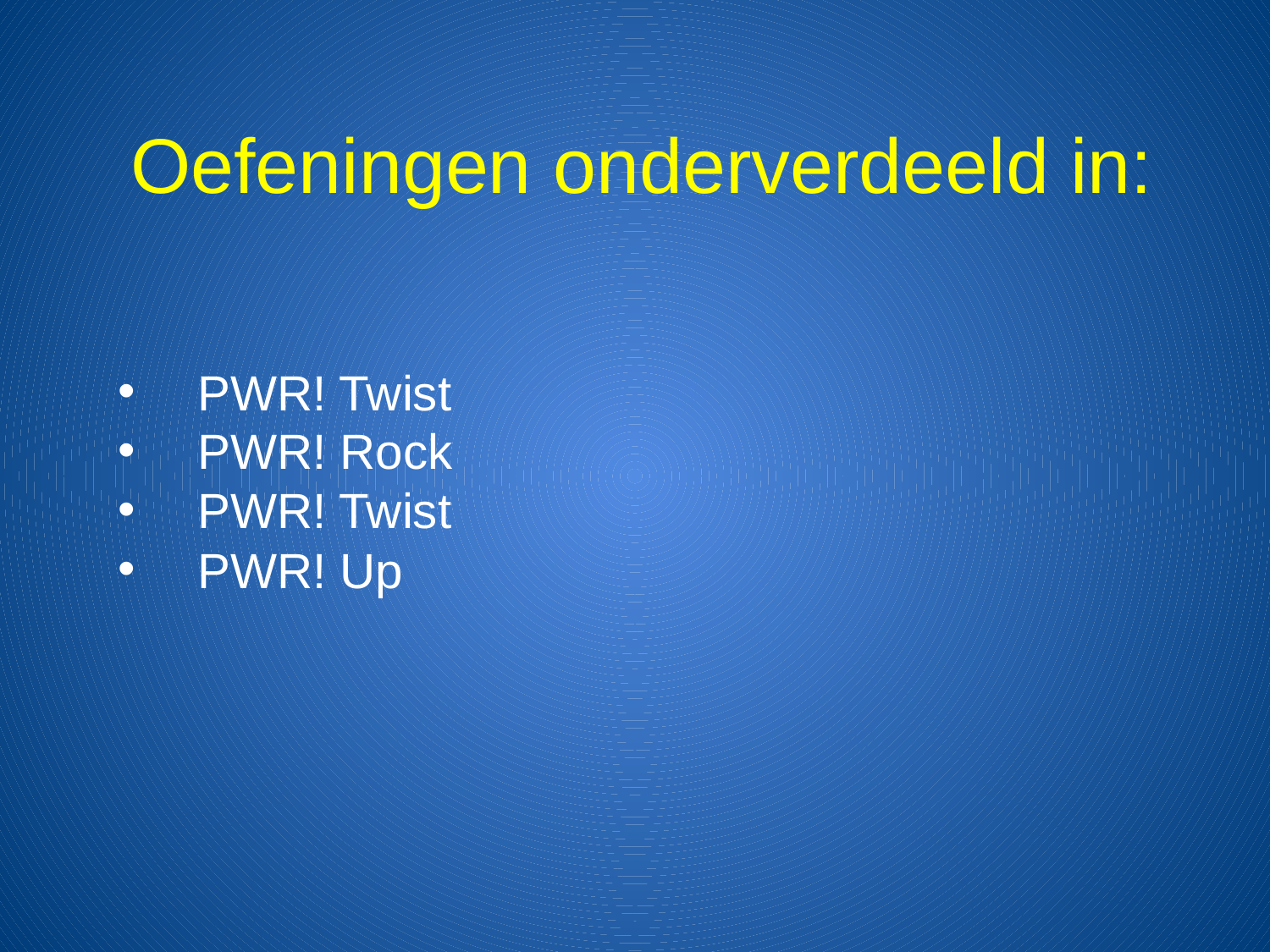

Oefeningen onderverdeeld in:

PWR! Twist
PWR! Rock
PWR! Twist
PWR! Up